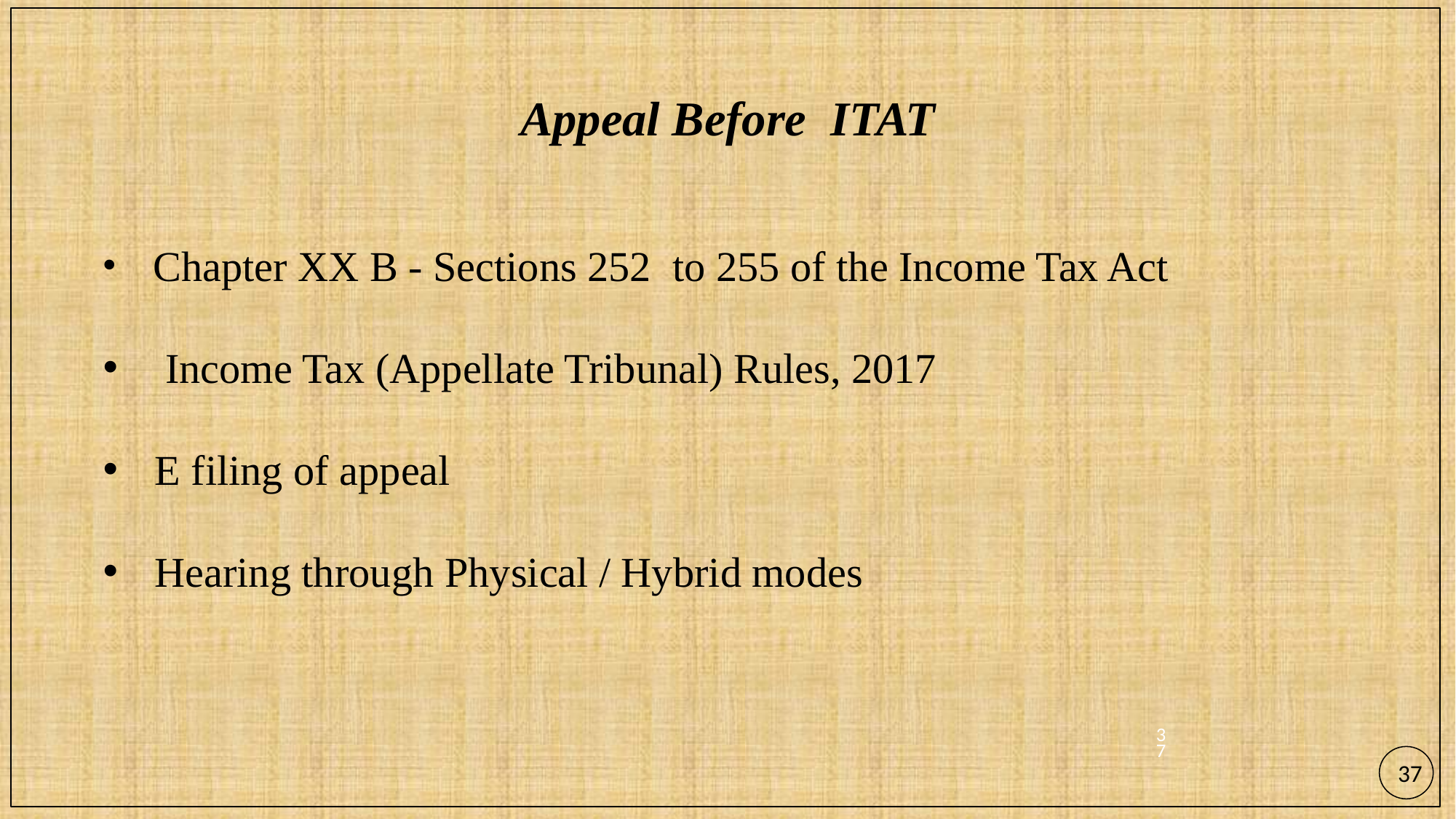

# Appeal Before  ITAT
 Chapter XX B - Sections 252  to 255 of the Income Tax Act

  Income Tax (Appellate Tribunal) Rules, 2017

 E filing of appeal

 Hearing through Physical / Hybrid modes
37
37